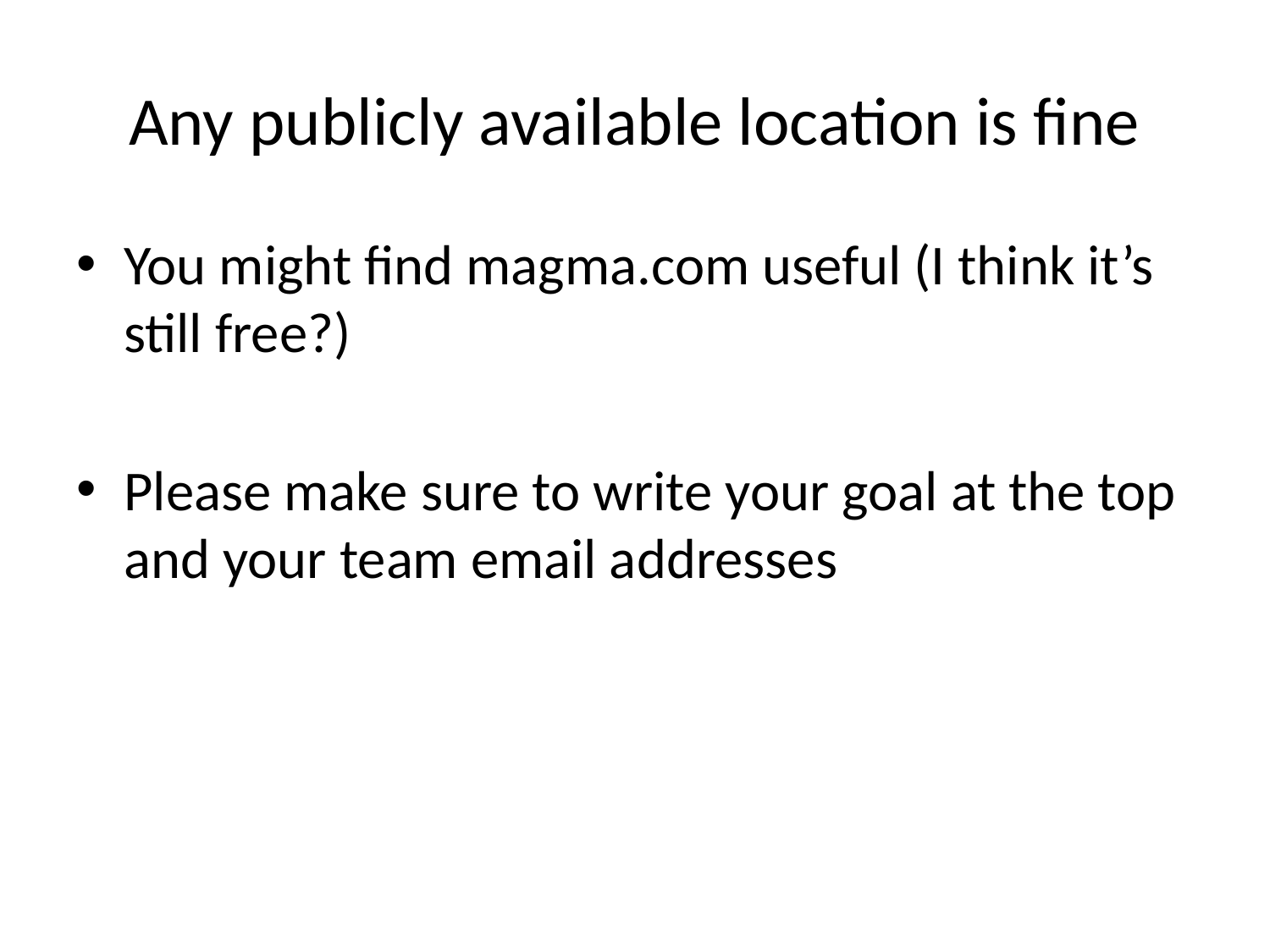

# Any publicly available location is fine
You might find magma.com useful (I think it’s still free?)

Please make sure to write your goal at the top and your team email addresses